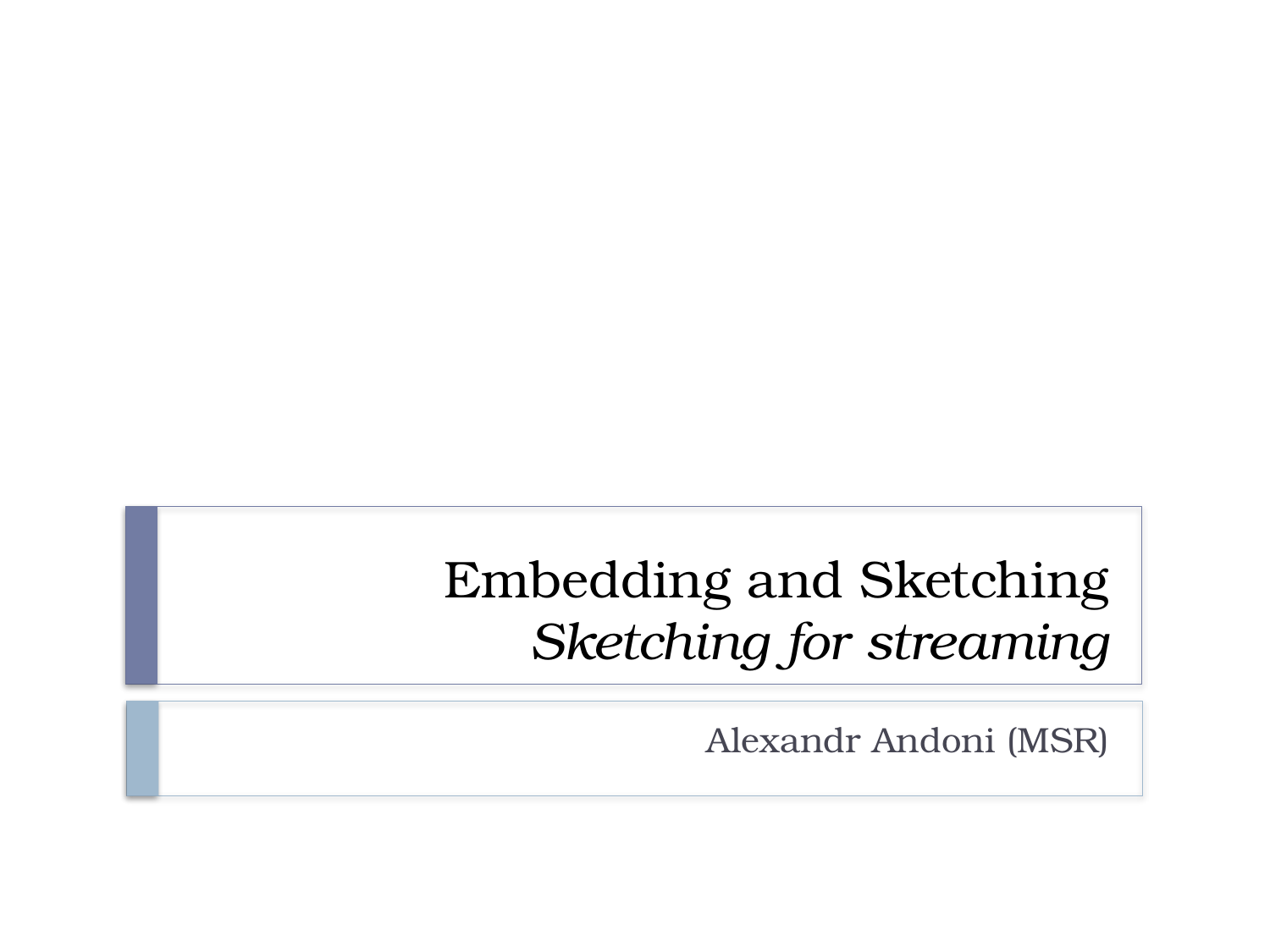

# Embedding and Sketching Sketching for streaming
Alexandr Andoni (MSR)